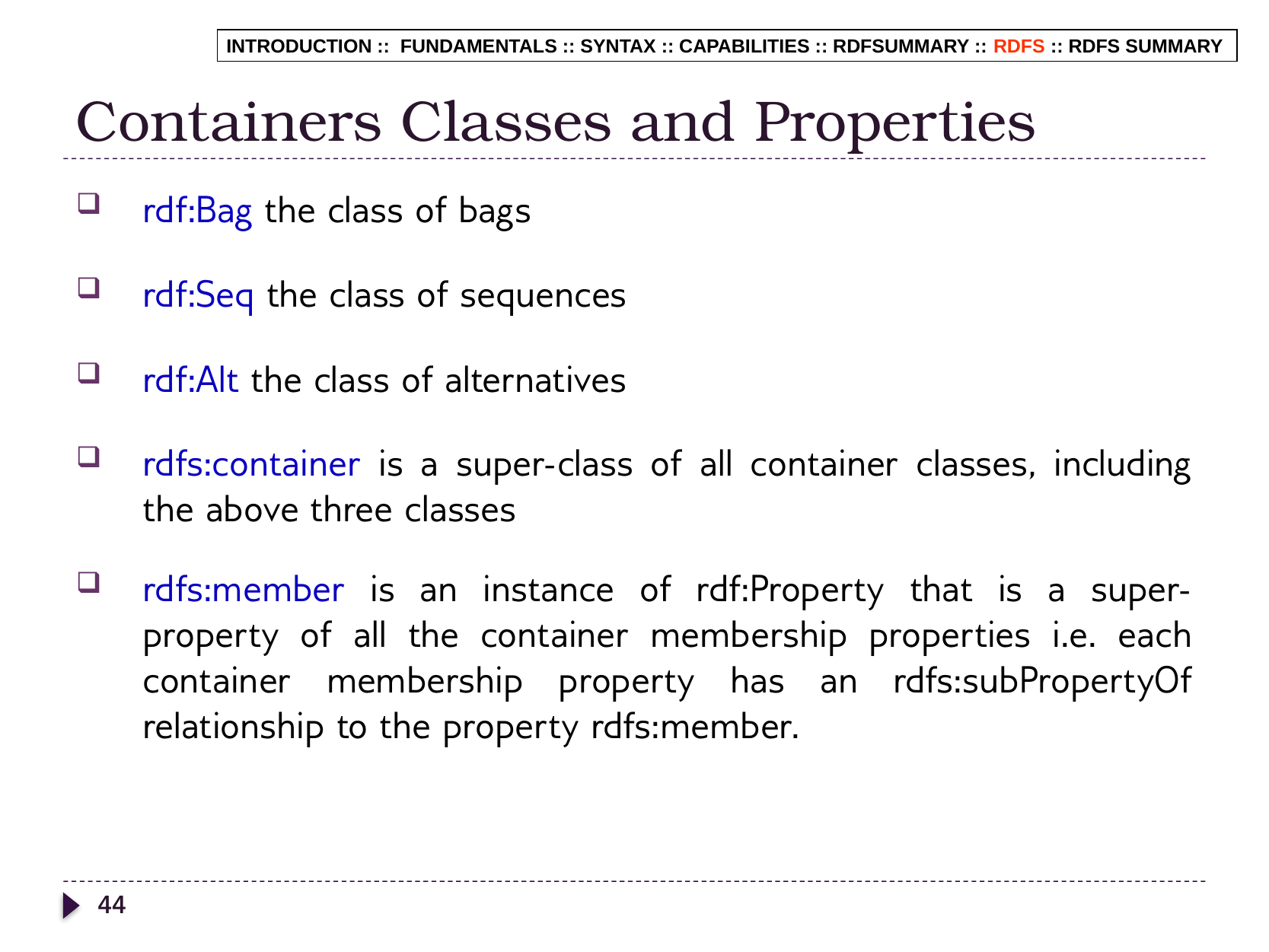

# Containers Classes and Properties
INTRODUCTION ::  FUNDAMENTALS :: SYNTAX :: CAPABILITIES :: RDFSUMMARY :: RDFS :: RDFS SUMMARY
rdf:Bag the class of bags

rdf:Seq the class of sequences

rdf:Alt the class of alternatives

rdfs:container is a super-class of all container classes, including the above three classes

rdfs:member is an instance of rdf:Property that is a super-property of all the container membership properties i.e. each container membership property has an rdfs:subPropertyOf relationship to the property rdfs:member.

44